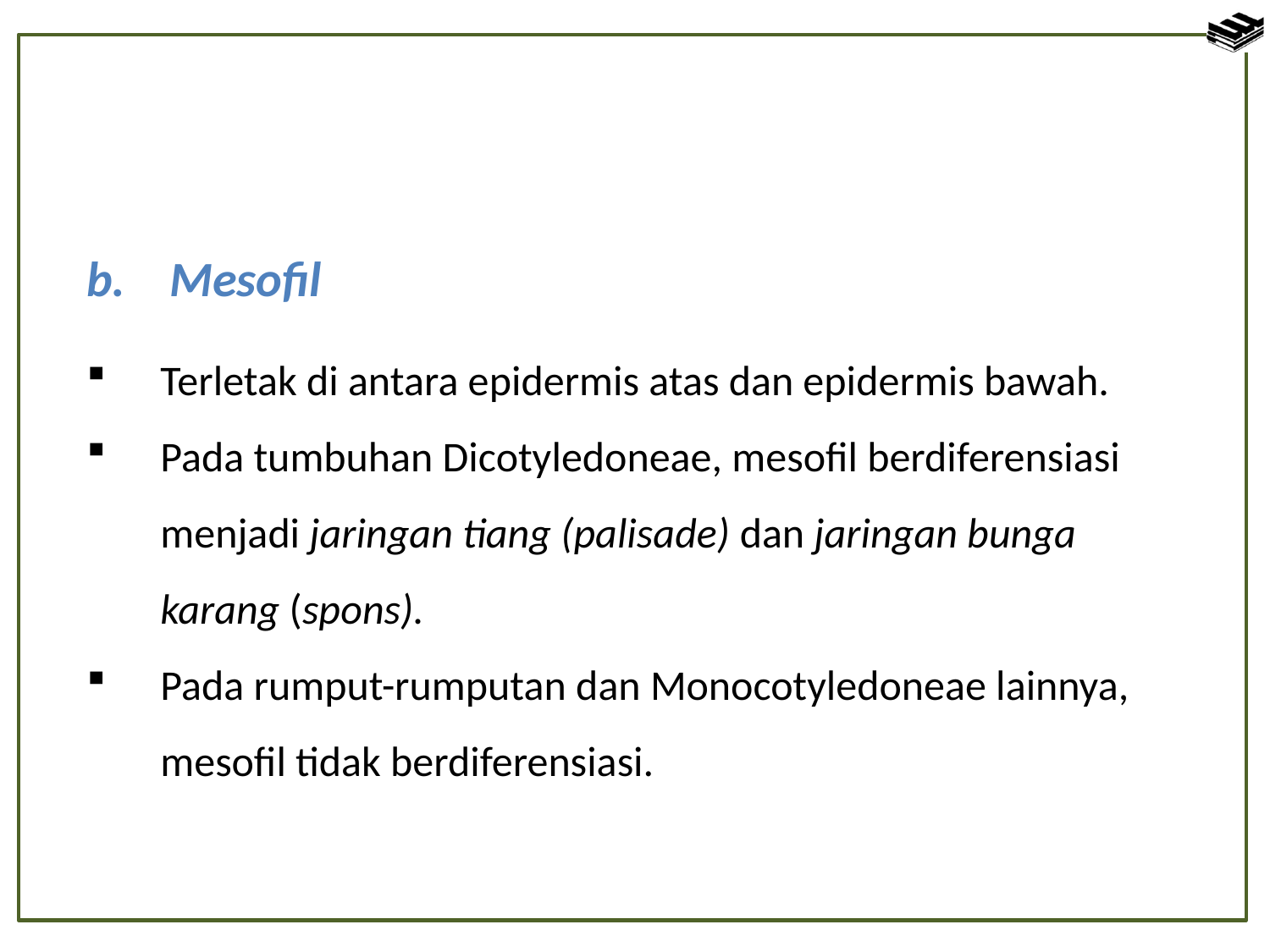

Mesofil
Terletak di antara epidermis atas dan epidermis bawah.
Pada tumbuhan Dicotyledoneae, mesofil berdiferensiasi menjadi jaringan tiang (palisade) dan jaringan bunga karang (spons).
Pada rumput-rumputan dan Monocotyledoneae lainnya, mesofil tidak berdiferensiasi.